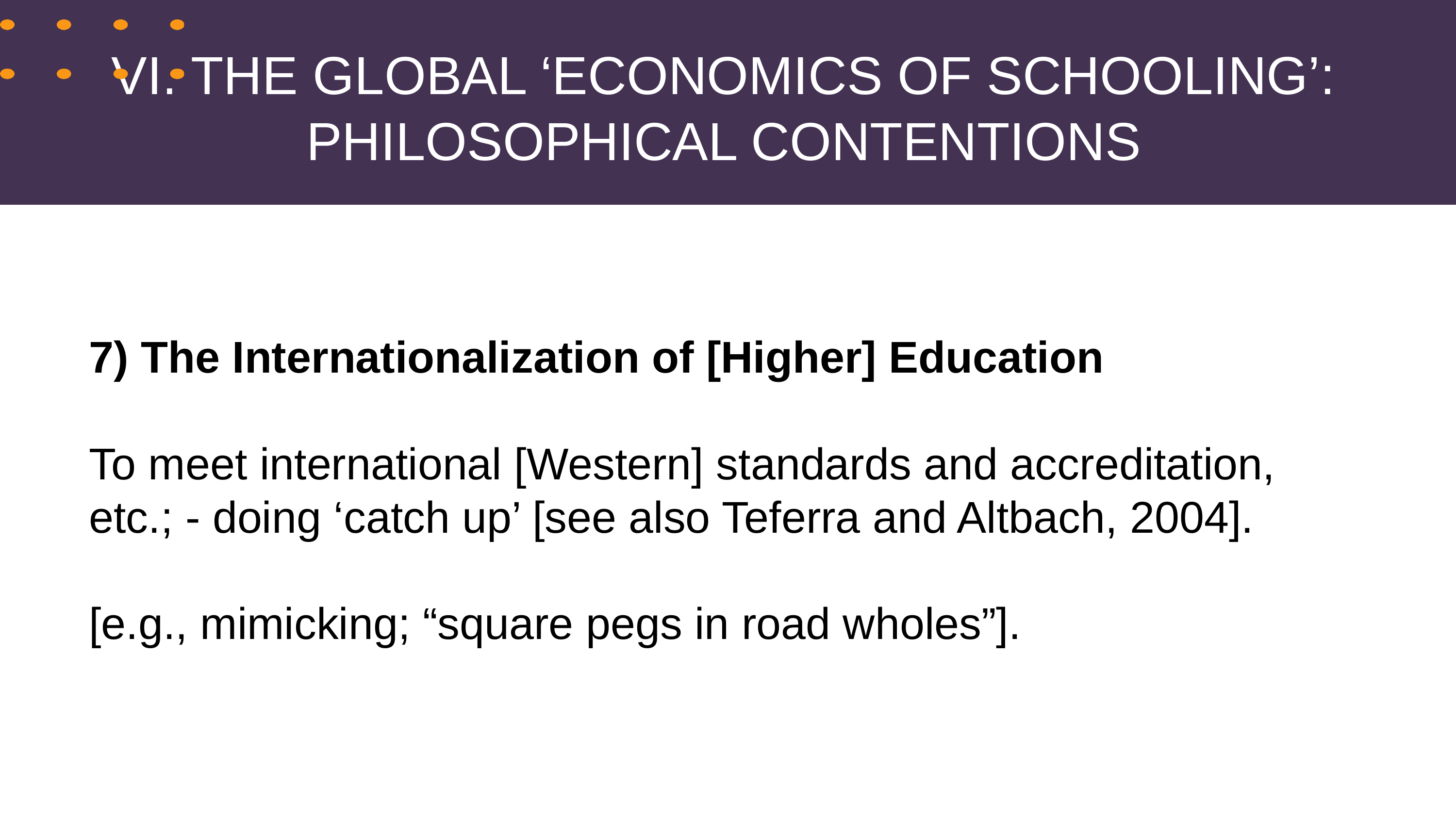

VI. THE GLOBAL ‘ECONOMICS OF SCHOOLING’: PHILOSOPHICAL CONTENTIONS

7) The Internationalization of [Higher] Education

To meet international [Western] standards and accreditation, etc.; - doing ‘catch up’ [see also Teferra and Altbach, 2004].

[e.g., mimicking; “square pegs in road wholes”].